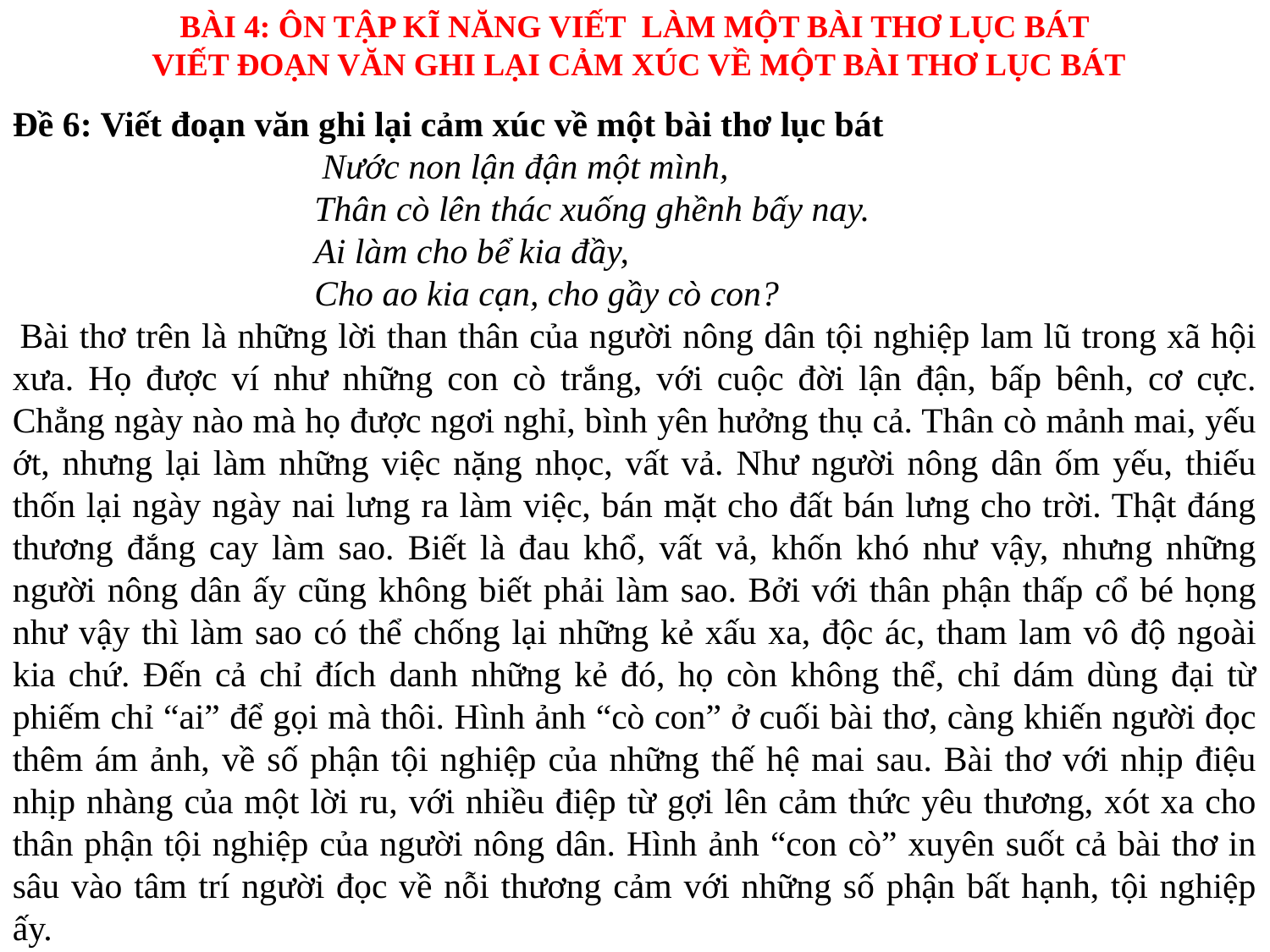

BÀI 4: ÔN TẬP KĨ NĂNG VIẾT  LÀM MỘT BÀI THƠ LỤC BÁT
 VIẾT ĐOẠN VĂN GHI LẠI CẢM XÚC VỀ MỘT BÀI THƠ LỤC BÁT

Đề 6: Viết đoạn văn ghi lại cảm xúc về một bài thơ lục bát
Nước non lận đận một mình,
Thân cò lên thác xuống ghềnh bấy nay.
Ai làm cho bể kia đầy,
Cho ao kia cạn, cho gầy cò con?
Bài thơ trên là những lời than thân của người nông dân tội nghiệp lam lũ trong xã hội xưa. Họ được ví như những con cò trắng, với cuộc đời lận đận, bấp bênh, cơ cực. Chẳng ngày nào mà họ được ngơi nghỉ, bình yên hưởng thụ cả. Thân cò mảnh mai, yếu ớt, nhưng lại làm những việc nặng nhọc, vất vả. Như người nông dân ốm yếu, thiếu thốn lại ngày ngày nai lưng ra làm việc, bán mặt cho đất bán lưng cho trời. Thật đáng thương đắng cay làm sao. Biết là đau khổ, vất vả, khốn khó như vậy, nhưng những người nông dân ấy cũng không biết phải làm sao. Bởi với thân phận thấp cổ bé họng như vậy thì làm sao có thể chống lại những kẻ xấu xa, độc ác, tham lam vô độ ngoài kia chứ. Đến cả chỉ đích danh những kẻ đó, họ còn không thể, chỉ dám dùng đại từ phiếm chỉ “ai” để gọi mà thôi. Hình ảnh “cò con” ở cuối bài thơ, càng khiến người đọc thêm ám ảnh, về số phận tội nghiệp của những thế hệ mai sau. Bài thơ với nhịp điệu nhịp nhàng của một lời ru, với nhiều điệp từ gợi lên cảm thức yêu thương, xót xa cho thân phận tội nghiệp của người nông dân. Hình ảnh “con cò” xuyên suốt cả bài thơ in sâu vào tâm trí người đọc về nỗi thương cảm với những số phận bất hạnh, tội nghiệp ấy.